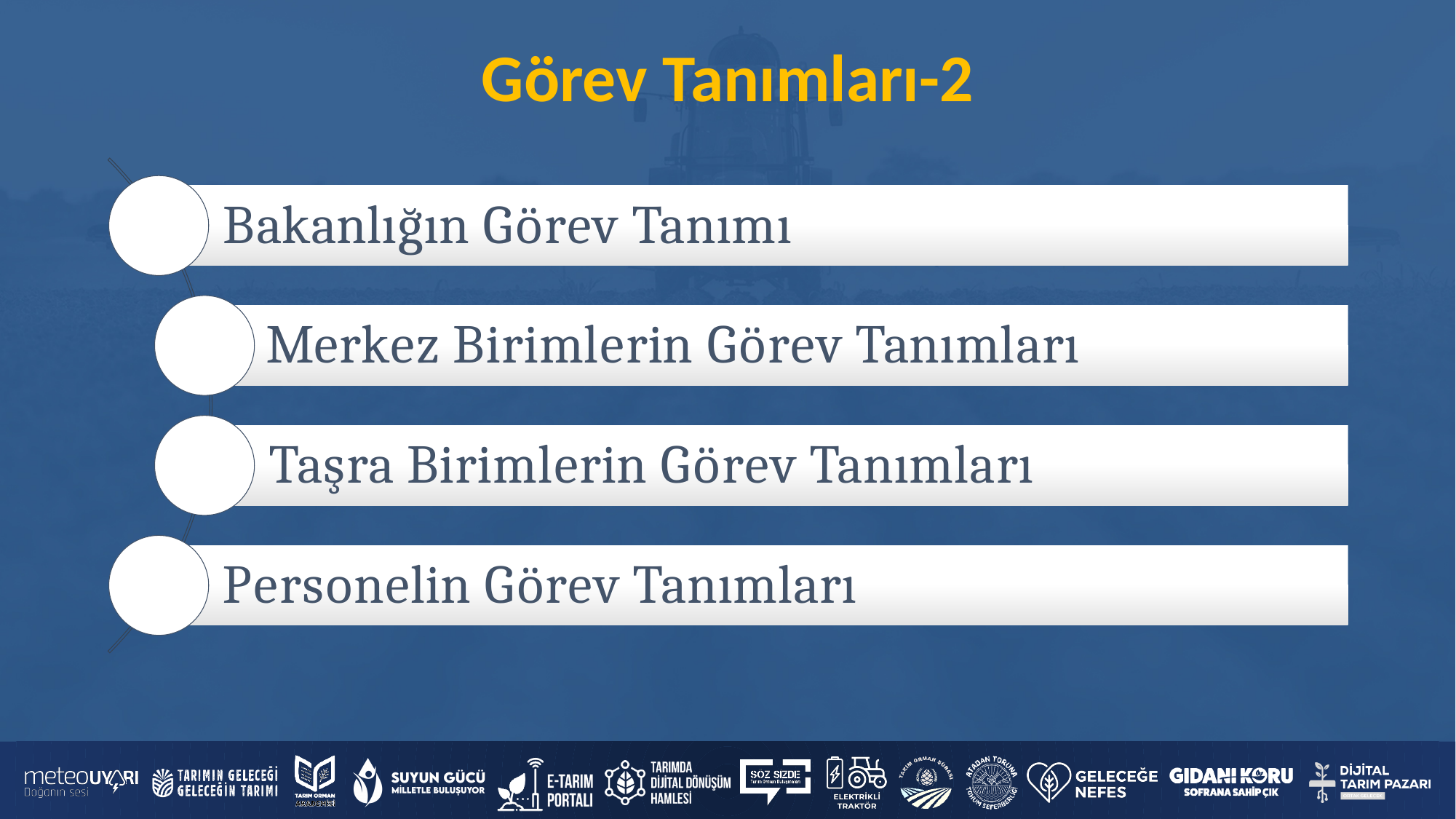

# Görev Tanımları-2
Bakanlığın Görev Tanımı
Merkez Birimlerin Görev Tanımları
Taşra Birimlerin Görev Tanımları
Personelin Görev Tanımları